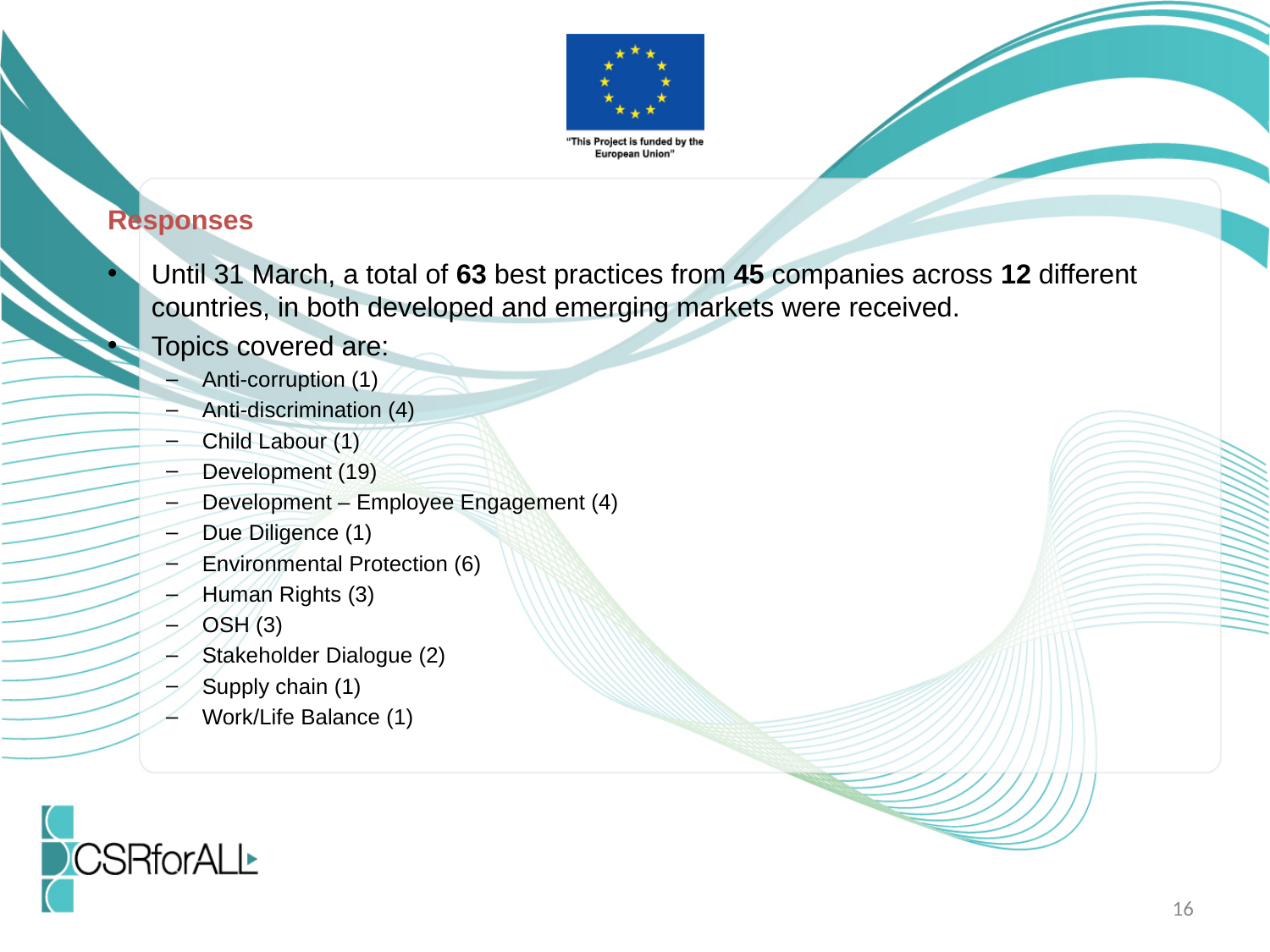

Responses

Until 31 March, a total of 63 best practices from 45 companies across 12 different countries, in both developed and emerging markets were received.
Topics covered are:
Anti-corruption (1)
Anti-discrimination (4)
Child Labour (1)
Development (19)
Development – Employee Engagement (4)
Due Diligence (1)
Environmental Protection (6)
Human Rights (3)
OSH (3)
Stakeholder Dialogue (2)
Supply chain (1)
Work/Life Balance (1)

16